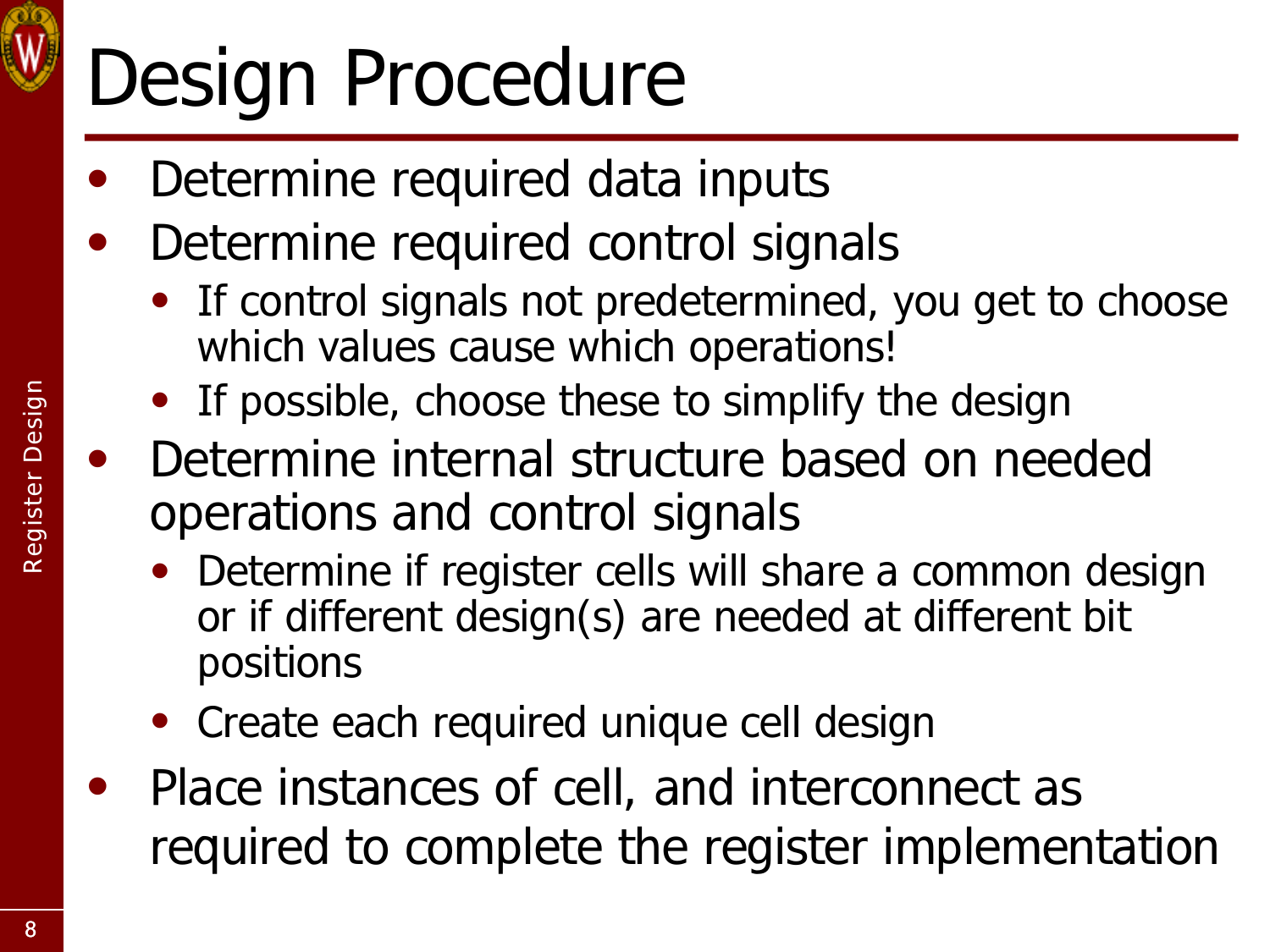

# Design Procedure
Determine required data inputs
Determine required control signals
If control signals not predetermined, you get to choose which values cause which operations!
If possible, choose these to simplify the design
Determine internal structure based on needed operations and control signals
Determine if register cells will share a common design or if different design(s) are needed at different bit positions
Create each required unique cell design
Place instances of cell, and interconnect as required to complete the register implementation